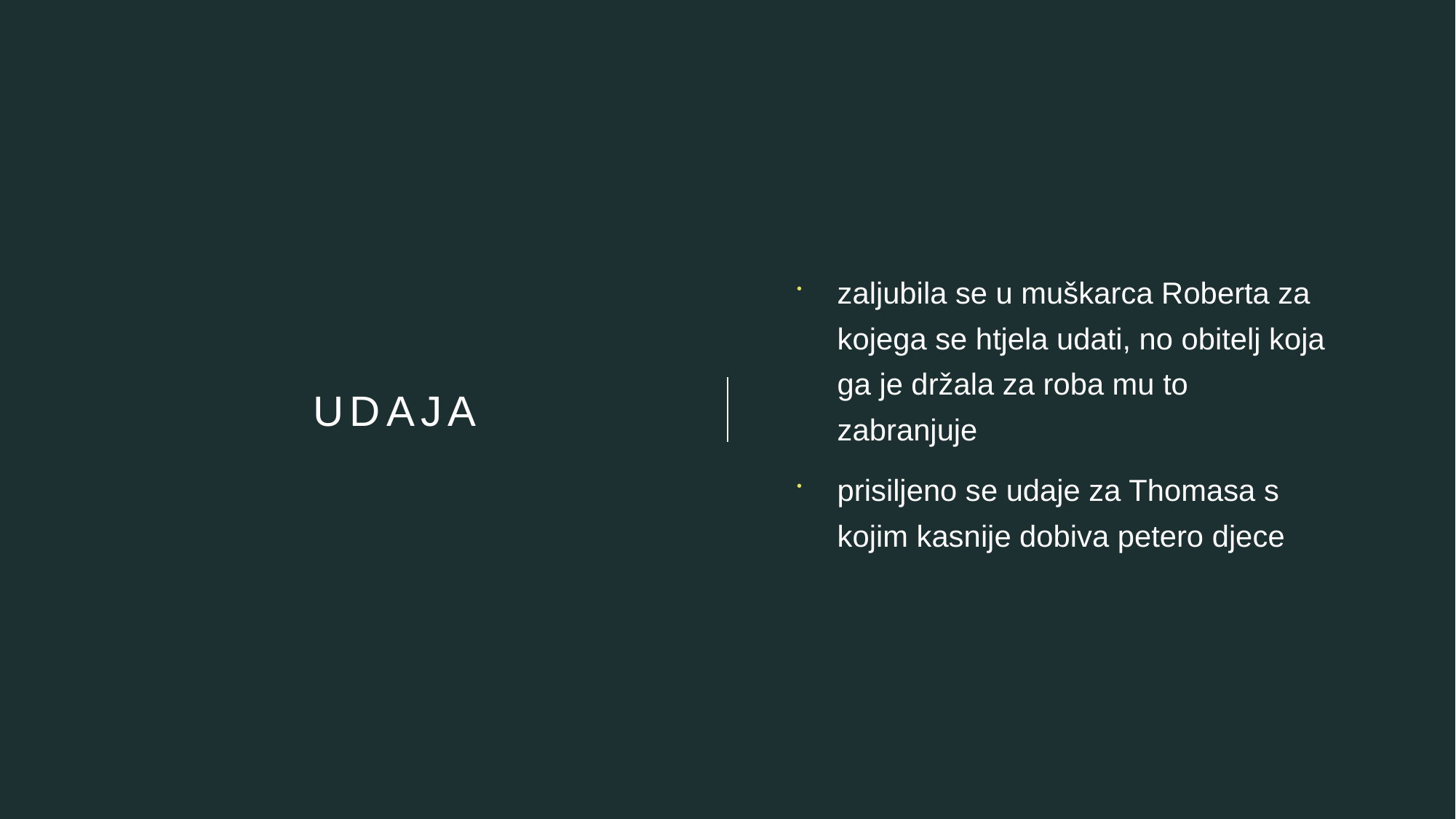

zaljubila se u muškarca Roberta za kojega se htjela udati, no obitelj koja ga je držala za roba mu to zabranjuje
prisiljeno se udaje za Thomasa s kojim kasnije dobiva petero djece
# udaja